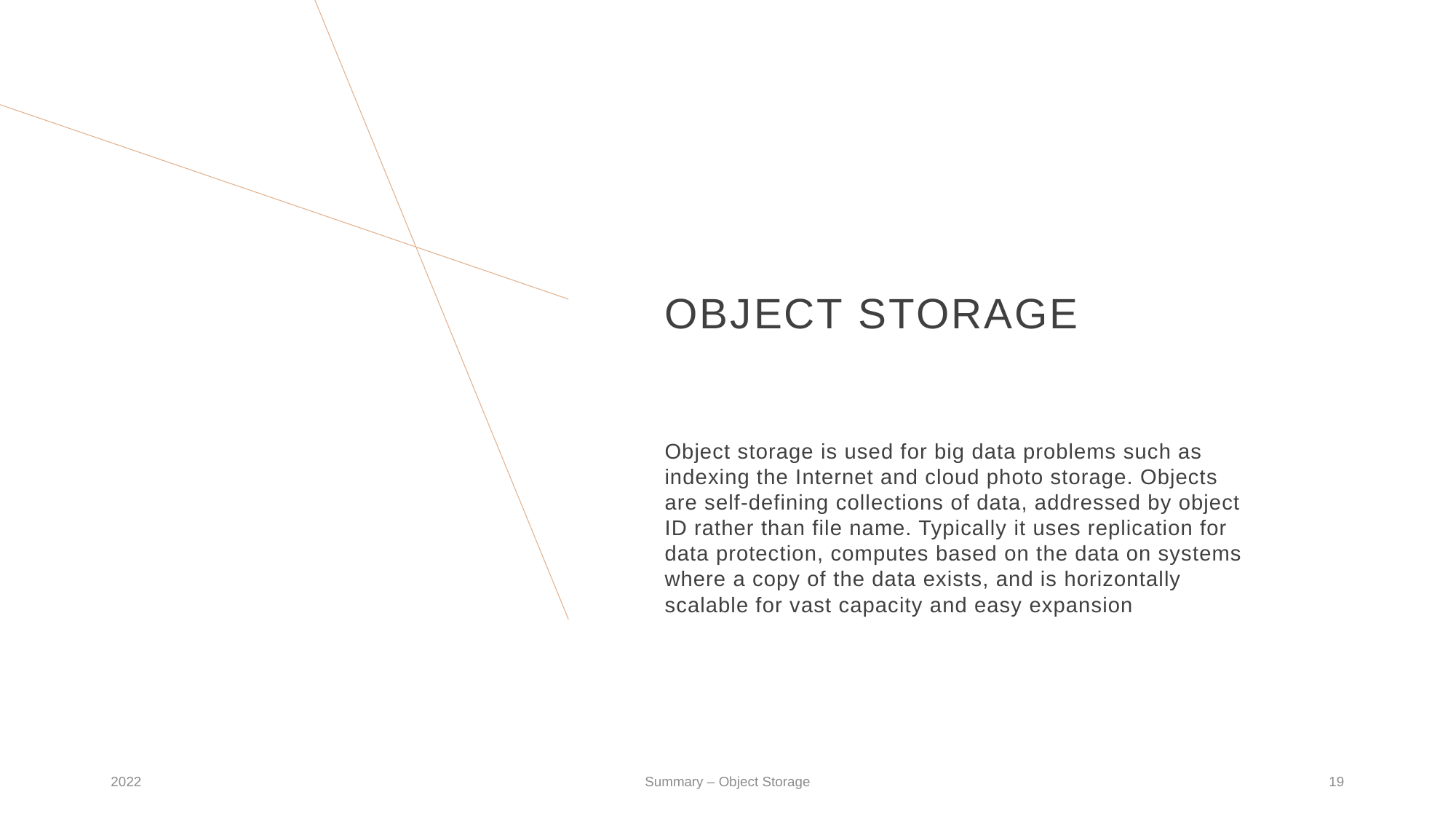

# Object Storage
Object storage is used for big data problems such as indexing the Internet and cloud photo storage. Objects are self-defining collections of data, addressed by object ID rather than file name. Typically it uses replication for data protection, computes based on the data on systems where a copy of the data exists, and is horizontally scalable for vast capacity and easy expansion
2022
Summary – Object Storage
19